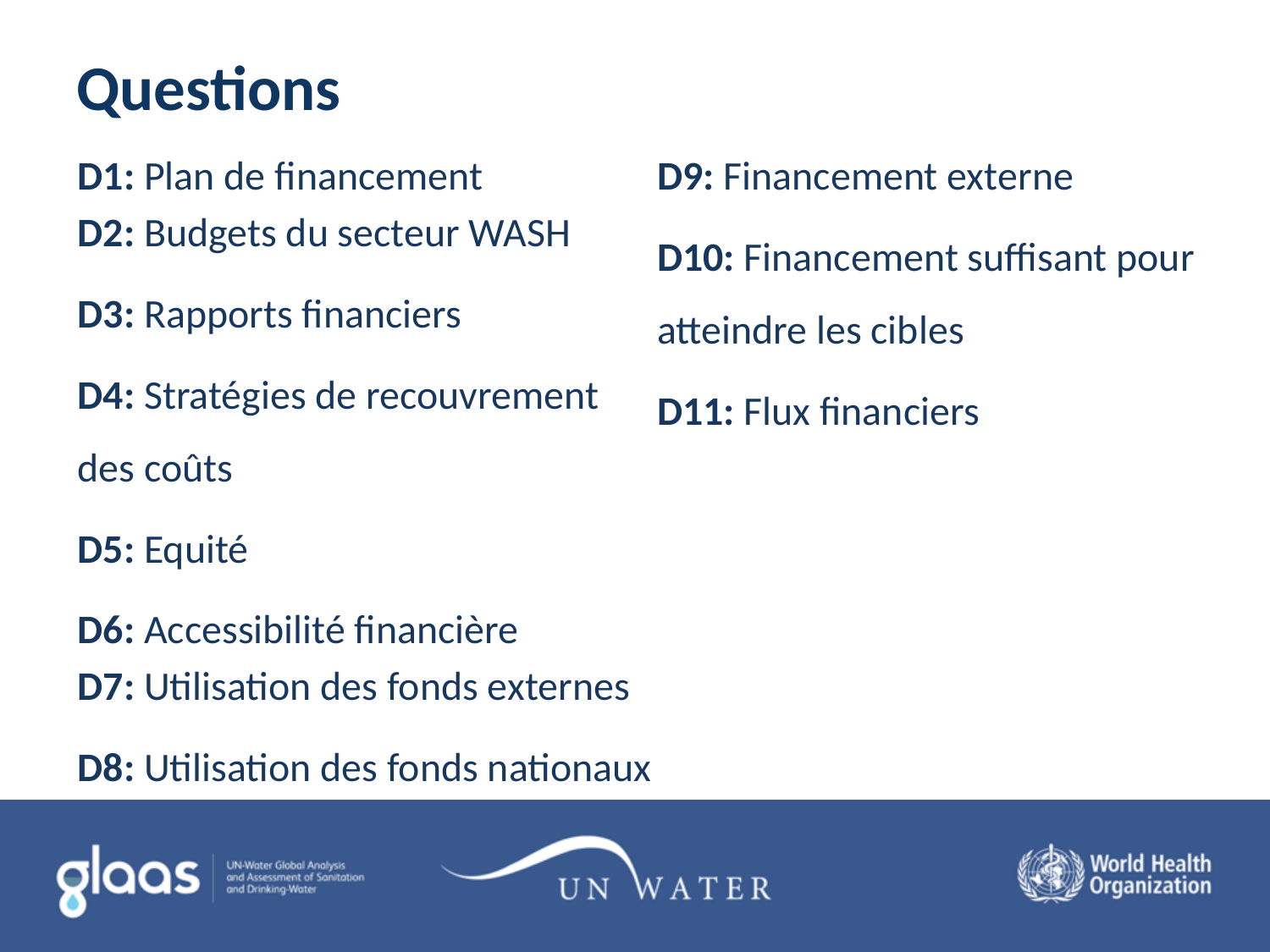

# Questions
D1: Plan de financement
D2: Budgets du secteur WASH
D3: Rapports financiers
D4: Stratégies de recouvrement des coûts
D5: Equité
D6: Accessibilité financière
D7: Utilisation des fonds externes
D8: Utilisation des fonds nationaux
D9: Financement externe
D10: Financement suffisant pour atteindre les cibles
D11: Flux financiers